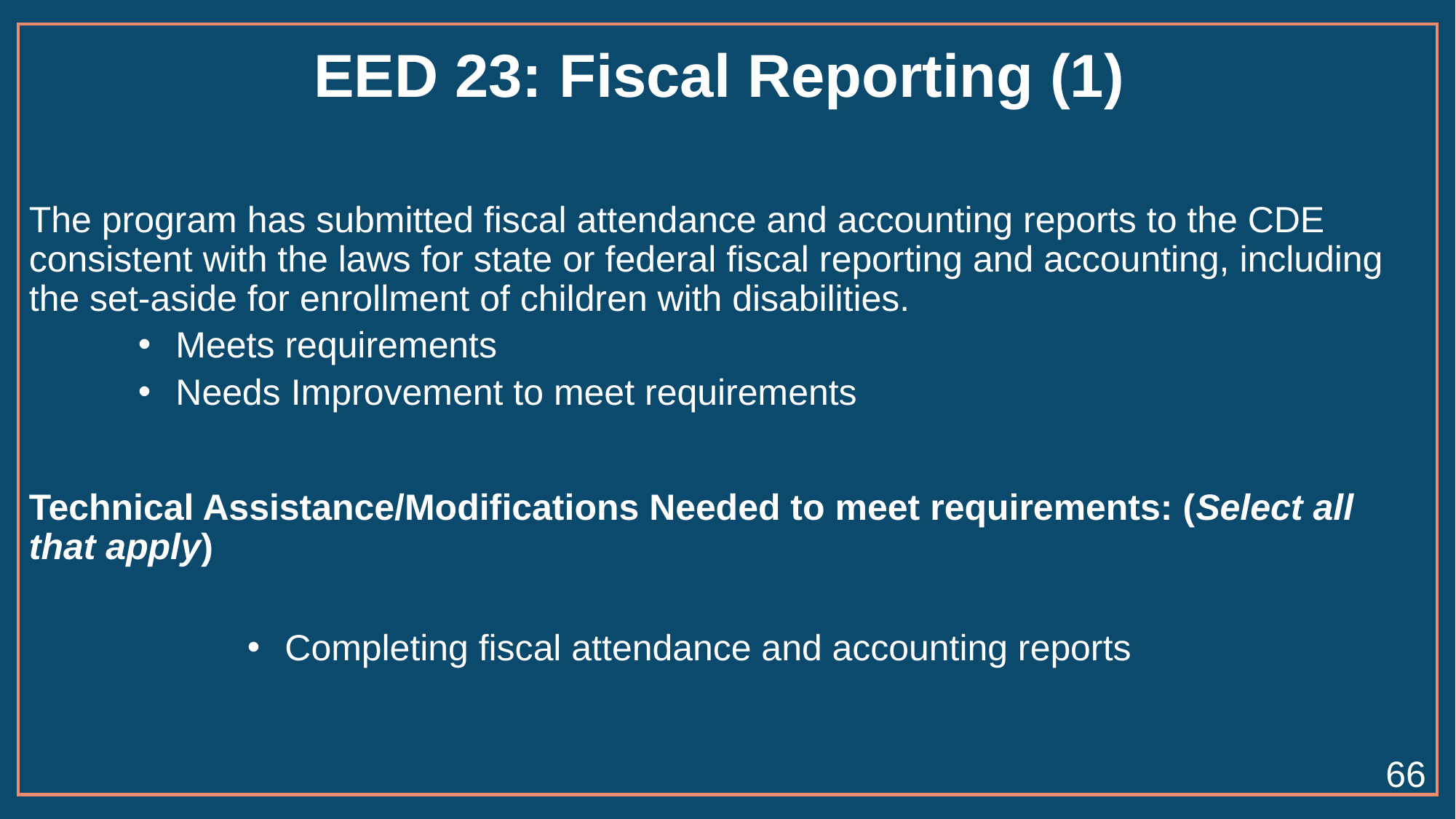

# EED 23: Fiscal Reporting (1)
The program has submitted fiscal attendance and accounting reports to the CDE consistent with the laws for state or federal fiscal reporting and accounting, including the set-aside for enrollment of children with disabilities.
 Meets requirements
 Needs Improvement to meet requirements

Technical Assistance/Modifications Needed to meet requirements: (Select all that apply)

 Completing fiscal attendance and accounting reports

66